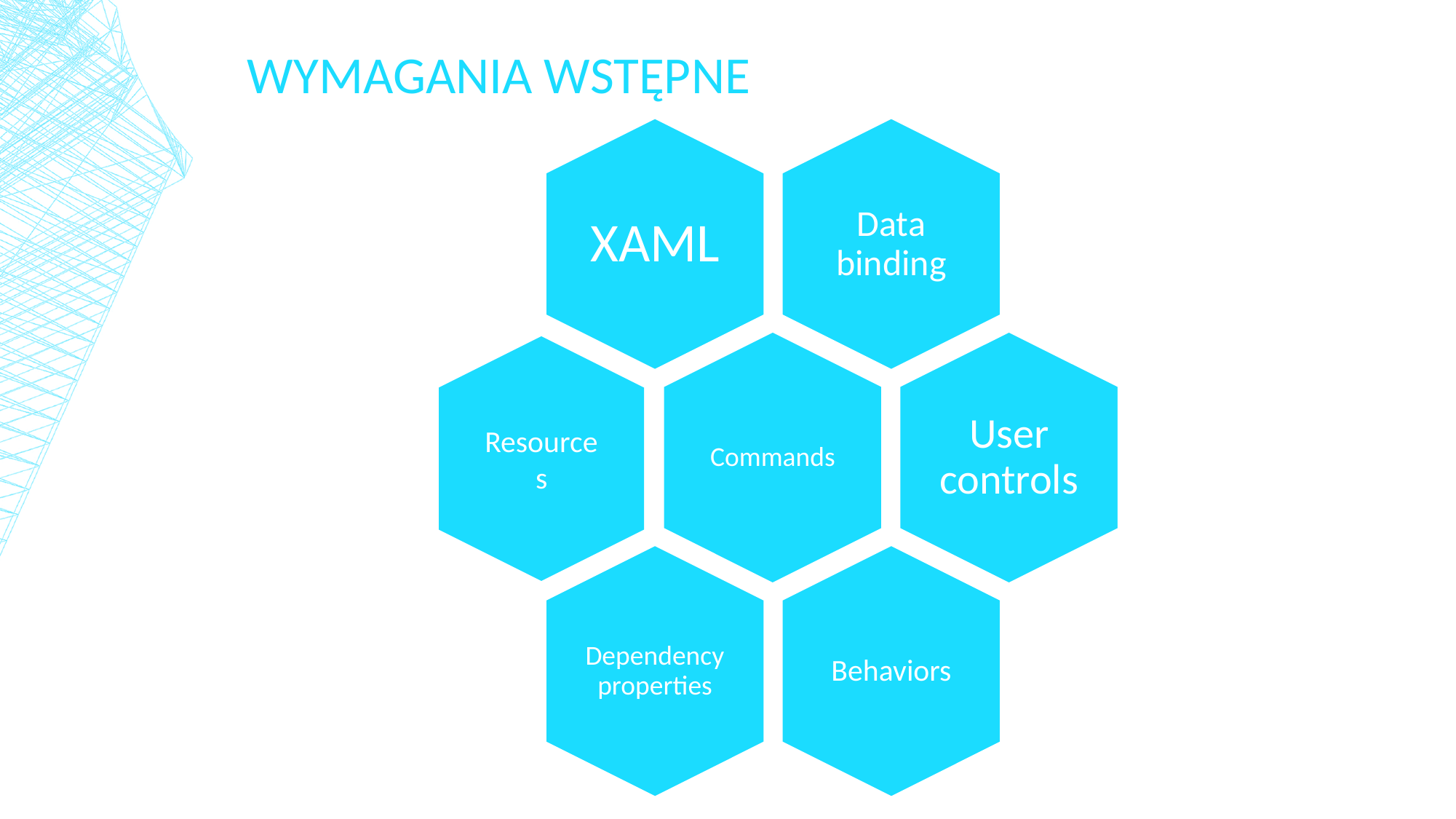

# Wymagania WSTĘPNE
Data binding

XAML
Commands

User controls
Behaviors
Dependency properties

Resources